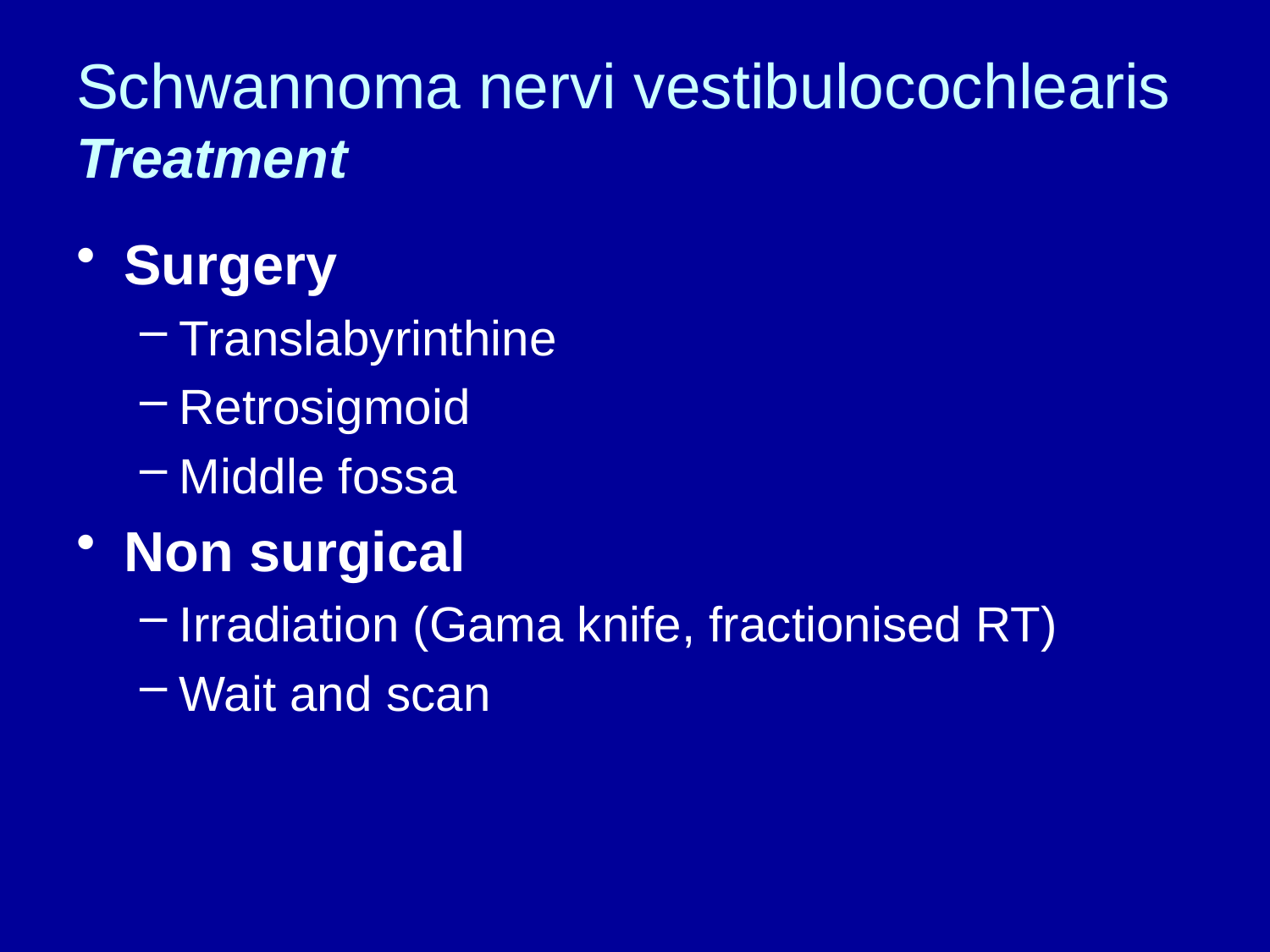

# Schwannoma nervi vestibulocochlearis Treatment
Surgery
Translabyrinthine
Retrosigmoid
Middle fossa
Non surgical
Irradiation (Gama knife, fractionised RT)
Wait and scan